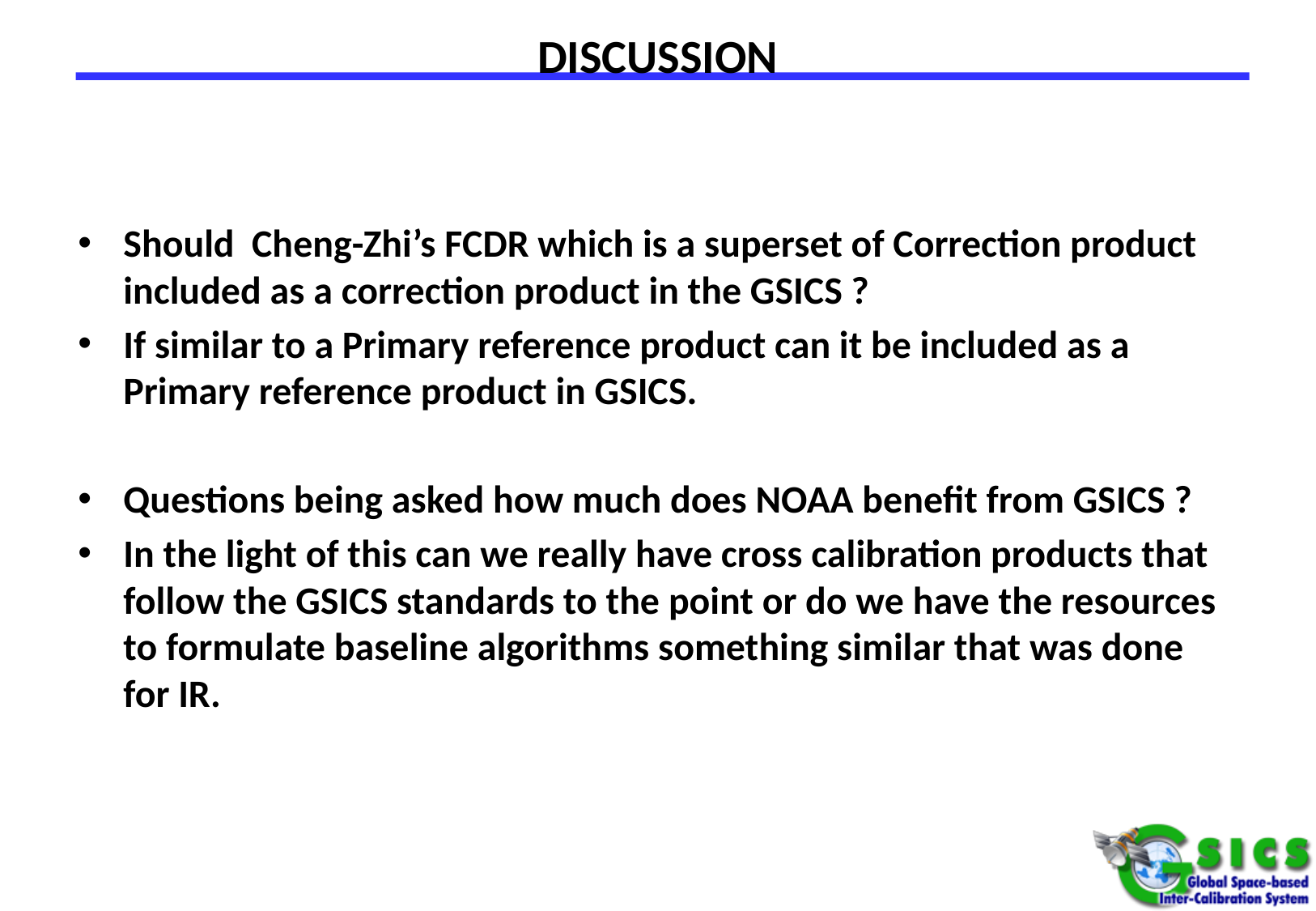

# DISCUSSION
Should  Cheng-Zhi’s FCDR which is a superset of Correction product   included as a correction product in the GSICS ?
If similar to a Primary reference product can it be included as a Primary reference product in GSICS.

Questions being asked how much does NOAA benefit from GSICS ?
In the light of this can we really have cross calibration products that follow the GSICS standards to the point or do we have the resources to formulate baseline algorithms something similar that was done for IR.